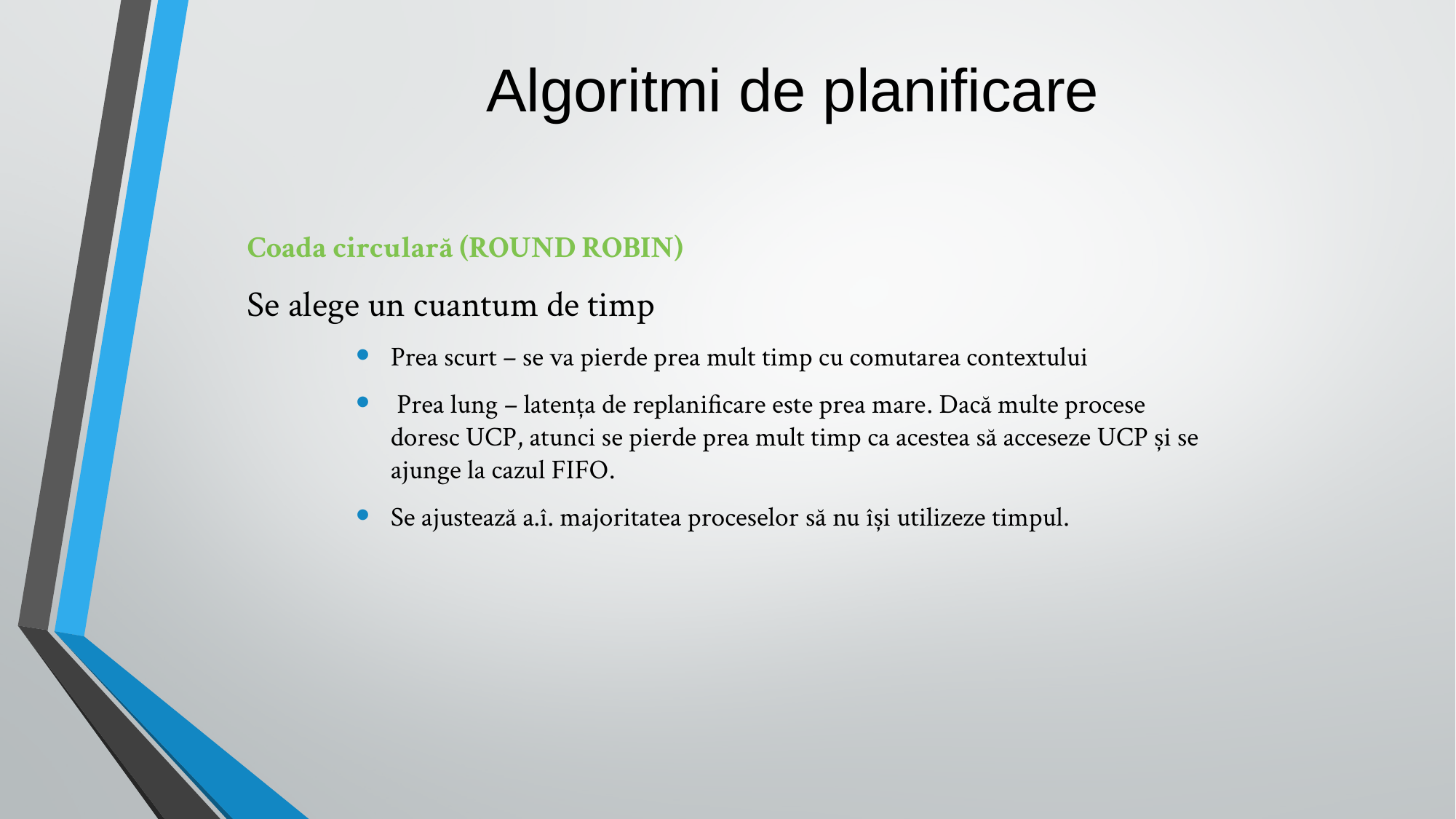

Algoritmi de planificare
Coada circulară (ROUND ROBIN)
Se alege un cuantum de timp
Prea scurt – se va pierde prea mult timp cu comutarea contextului
 Prea lung – latenţa de replanificare este prea mare. Dacă multe procese doresc UCP, atunci se pierde prea mult timp ca acestea să acceseze UCP şi se ajunge la cazul FIFO.
Se ajustează a.î. majoritatea proceselor să nu îşi utilizeze timpul.